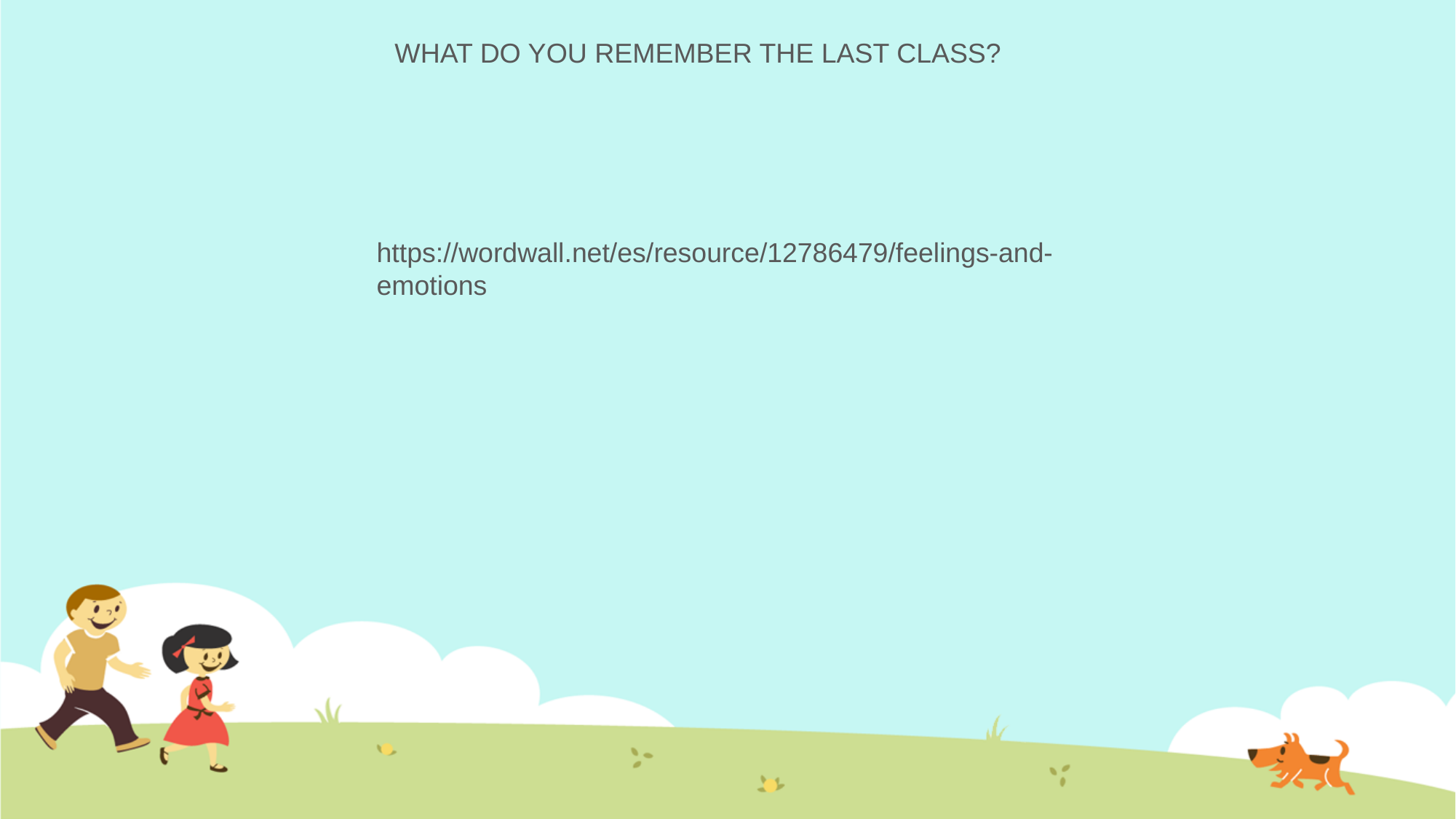

WHAT DO YOU REMEMBER THE LAST CLASS?
https://wordwall.net/es/resource/12786479/feelings-and-emotions